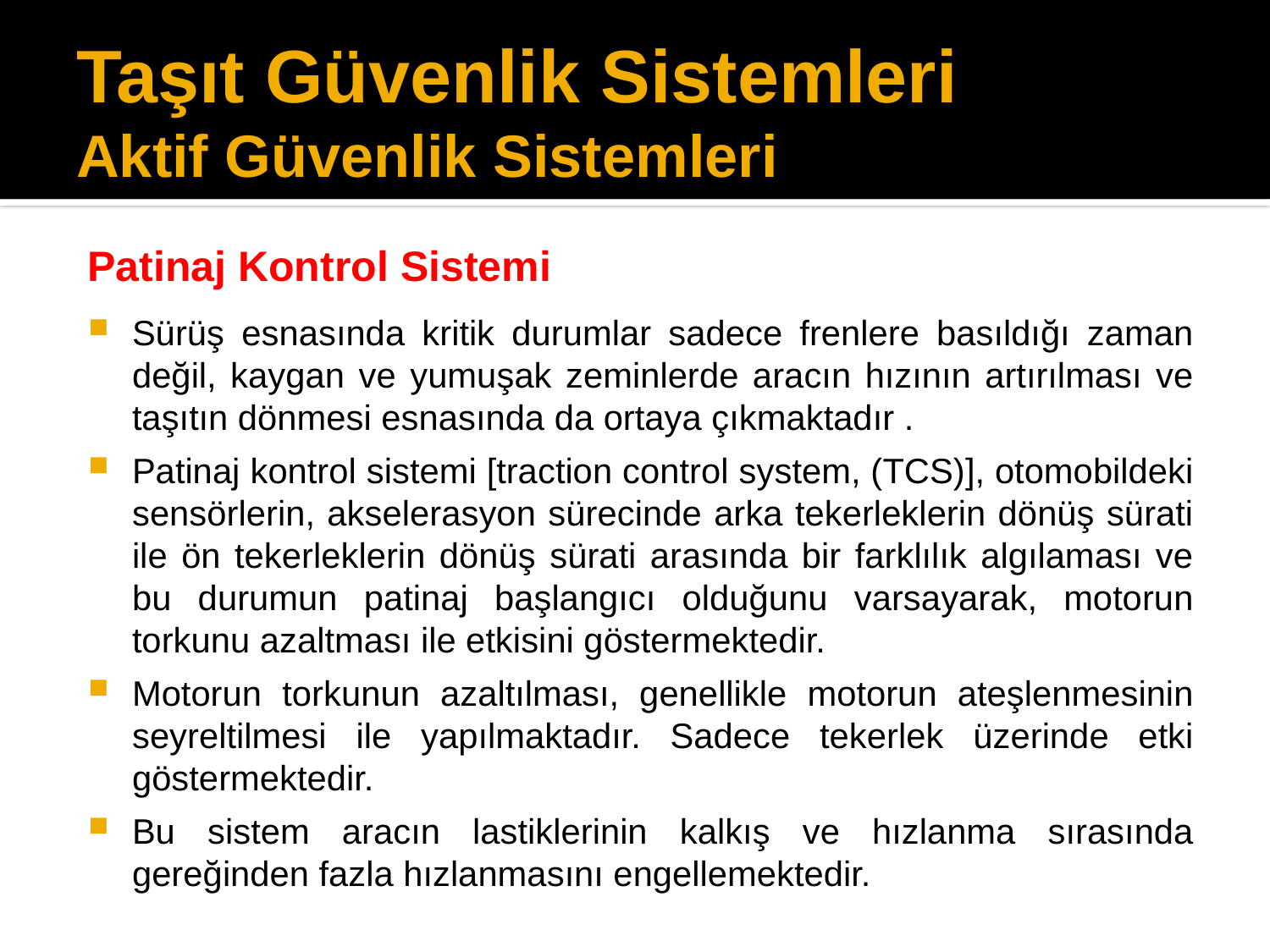

# Taşıt Güvenlik Sistemleri Aktif Güvenlik Sistemleri
Patinaj Kontrol Sistemi
Sürüş esnasında kritik durumlar sadece frenlere basıldığı zaman değil, kaygan ve yumuşak zeminlerde aracın hızının artırılması ve taşıtın dönmesi esnasında da ortaya çıkmaktadır .
Patinaj kontrol sistemi [traction control system, (TCS)], otomobildeki sensörlerin, akselerasyon sürecinde arka tekerleklerin dönüş sürati ile ön tekerleklerin dönüş sürati arasında bir farklılık algılaması ve bu durumun patinaj başlangıcı olduğunu varsayarak, motorun torkunu azaltması ile etkisini göstermektedir.
Motorun torkunun azaltılması, genellikle motorun ateşlenmesinin seyreltilmesi ile yapılmaktadır. Sadece tekerlek üzerinde etki göstermektedir.
Bu sistem aracın lastiklerinin kalkış ve hızlanma sırasında gereğinden fazla hızlanmasını engellemektedir.